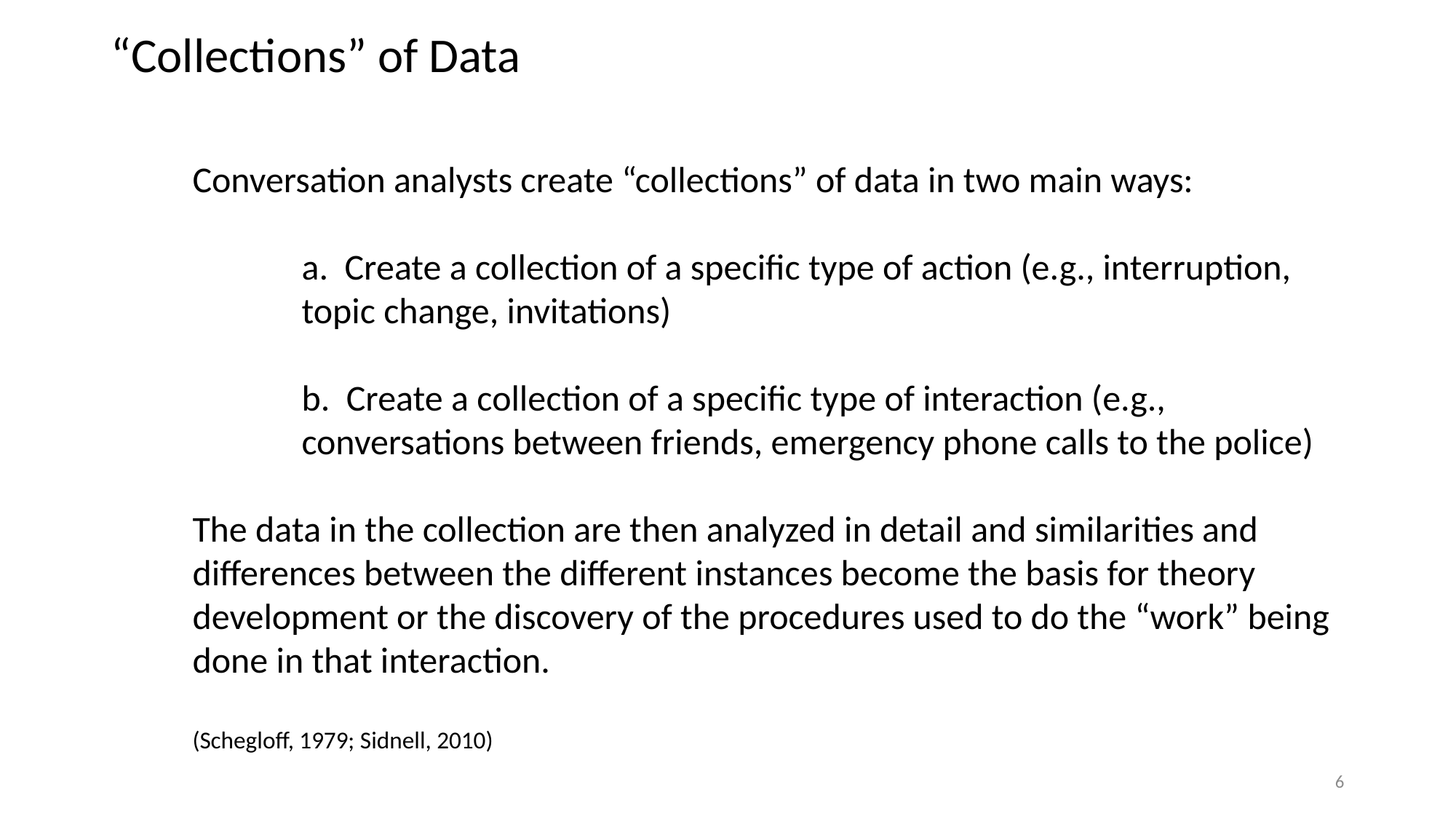

# “Collections” of Data
Conversation analysts create “collections” of data in two main ways:

	a.  Create a collection of a specific type of action (e.g., interruption, 	topic change, invitations)

	b.  Create a collection of a specific type of interaction (e.g.,
	conversations between friends, emergency phone calls to the police)

The data in the collection are then analyzed in detail and similarities and differences between the different instances become the basis for theory development or the discovery of the procedures used to do the “work” being done in that interaction.

(Schegloff, 1979; Sidnell, 2010)
6